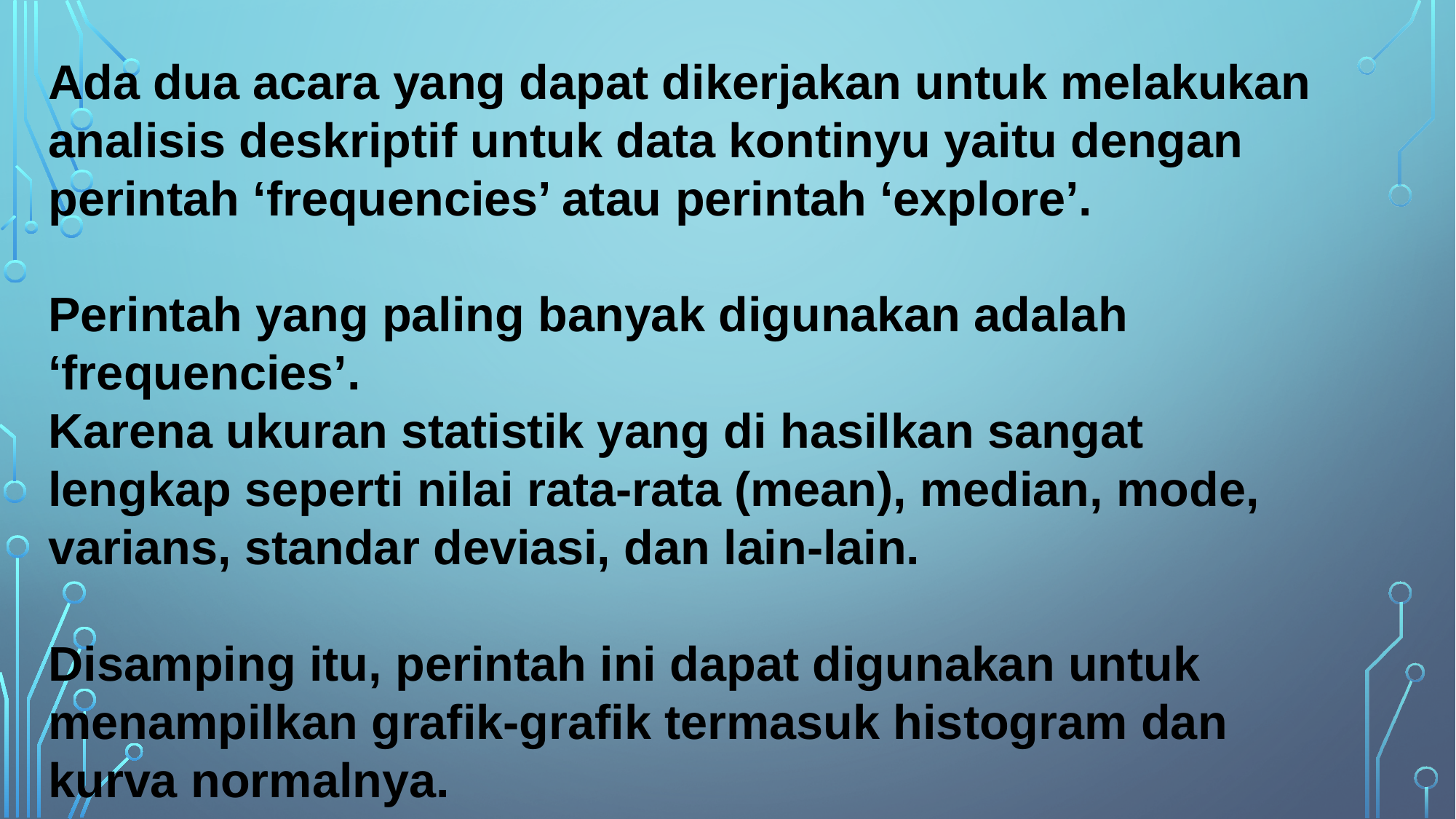

Ada dua acara yang dapat dikerjakan untuk melakukan analisis deskriptif untuk data kontinyu yaitu dengan perintah ‘frequencies’ atau perintah ‘explore’.

Perintah yang paling banyak digunakan adalah  ‘frequencies’.
Karena ukuran statistik yang di hasilkan sangat lengkap seperti nilai rata-rata (mean), median, mode, varians, standar deviasi, dan lain-lain.

Disamping itu, perintah ini dapat digunakan untuk menampilkan grafik-grafik termasuk histogram dan kurva normalnya.